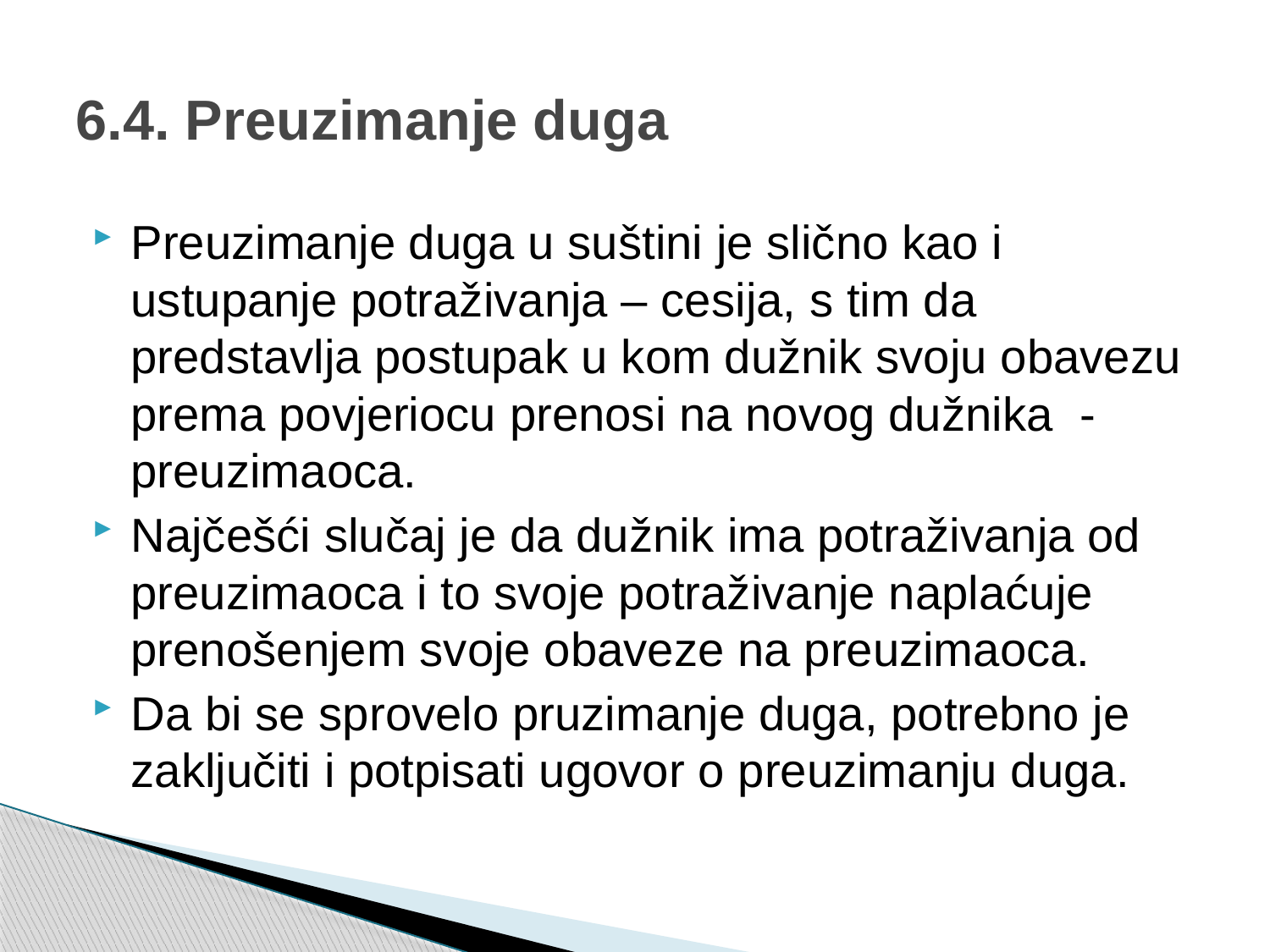

# 6.4. Preuzimanje duga
Preuzimanje duga u suštini je slično kao i ustupanje potraživanja – cesija, s tim da predstavlja postupak u kom dužnik svoju obavezu prema povjeriocu prenosi na novog dužnika  - preuzimaoca.
Najčešći slučaj je da dužnik ima potraživanja od preuzimaoca i to svoje potraživanje naplaćuje prenošenjem svoje obaveze na preuzimaoca.
Da bi se sprovelo pruzimanje duga, potrebno je zaključiti i potpisati ugovor o preuzimanju duga.